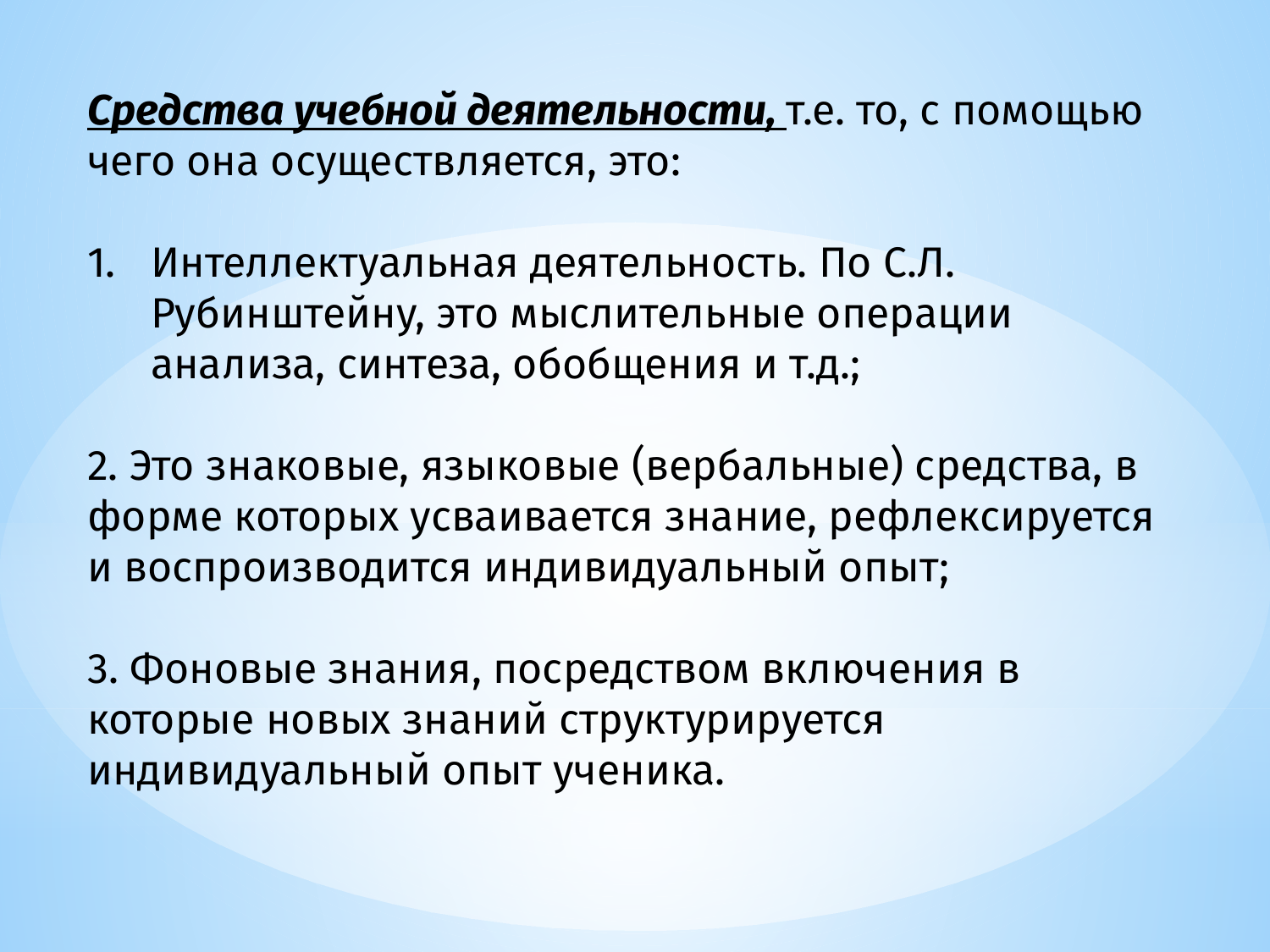

Средства учебной деятельности, т.е. то, с помощью чего она осуществляется, это:

Интеллектуальная деятельность. По С.Л. Рубинштейну, это мыслительные операции анализа, синтеза, обобщения и т.д.;

2. Это знаковые, языковые (вербальные) средства, в форме которых усваивается знание, рефлексируется и воспроизводится индивидуальный опыт;

3. Фоновые знания, посредством включения в которые новых знаний структурируется индивидуальный опыт ученика.